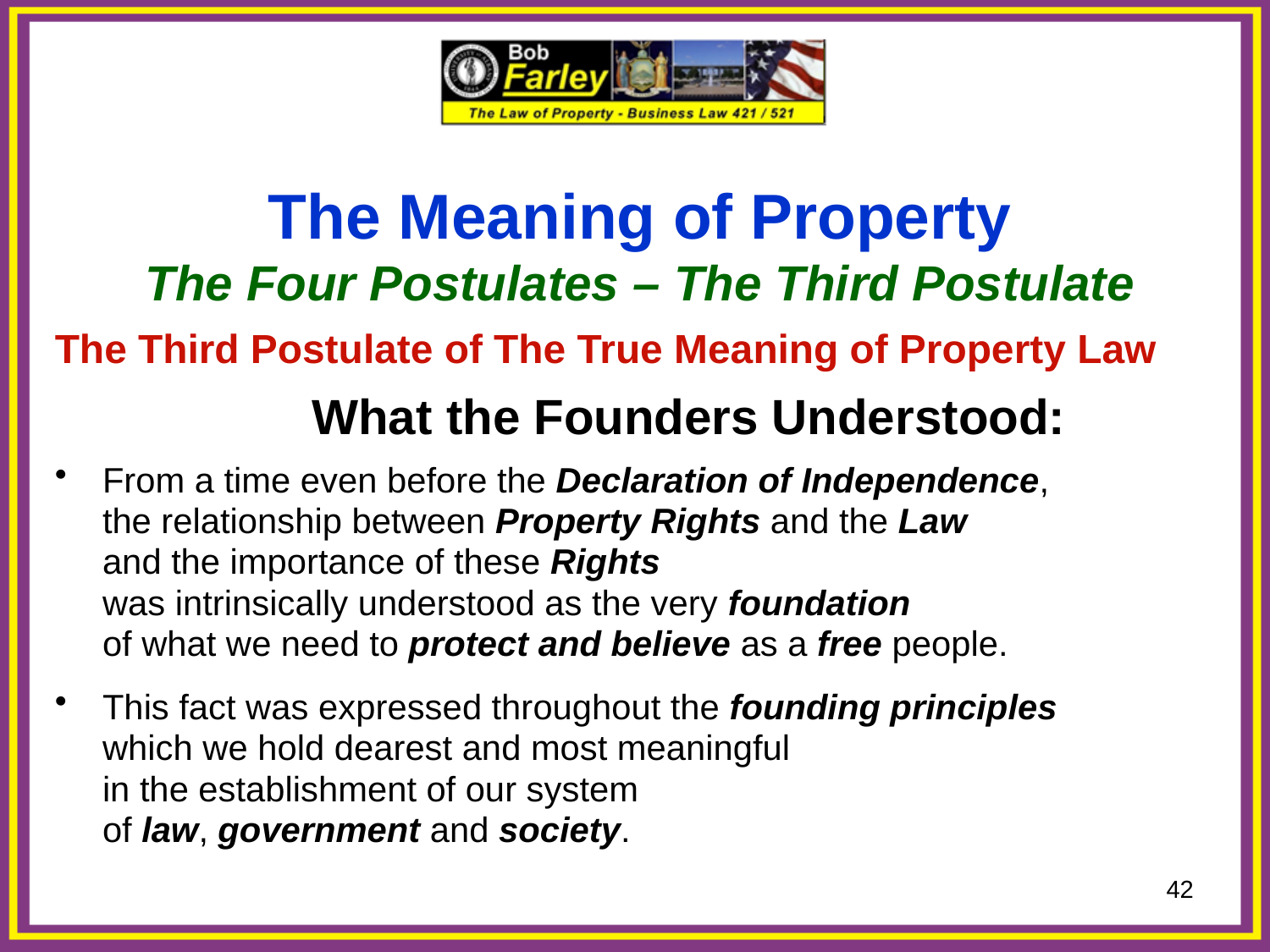

The Meaning of Property
The Four Postulates – The Third Postulate

The Third Postulate of The True Meaning of Property Law

		      What the Founders Understood:

From a time even before the Declaration of Independence,
	the relationship between Property Rights and the Law
	and the importance of these Rights
 	was intrinsically understood as the very foundation
	of what we need to protect and believe as a free people.

This fact was expressed throughout the founding principles
	which we hold dearest and most meaningful
	in the establishment of our system
	of law, government and society.
42